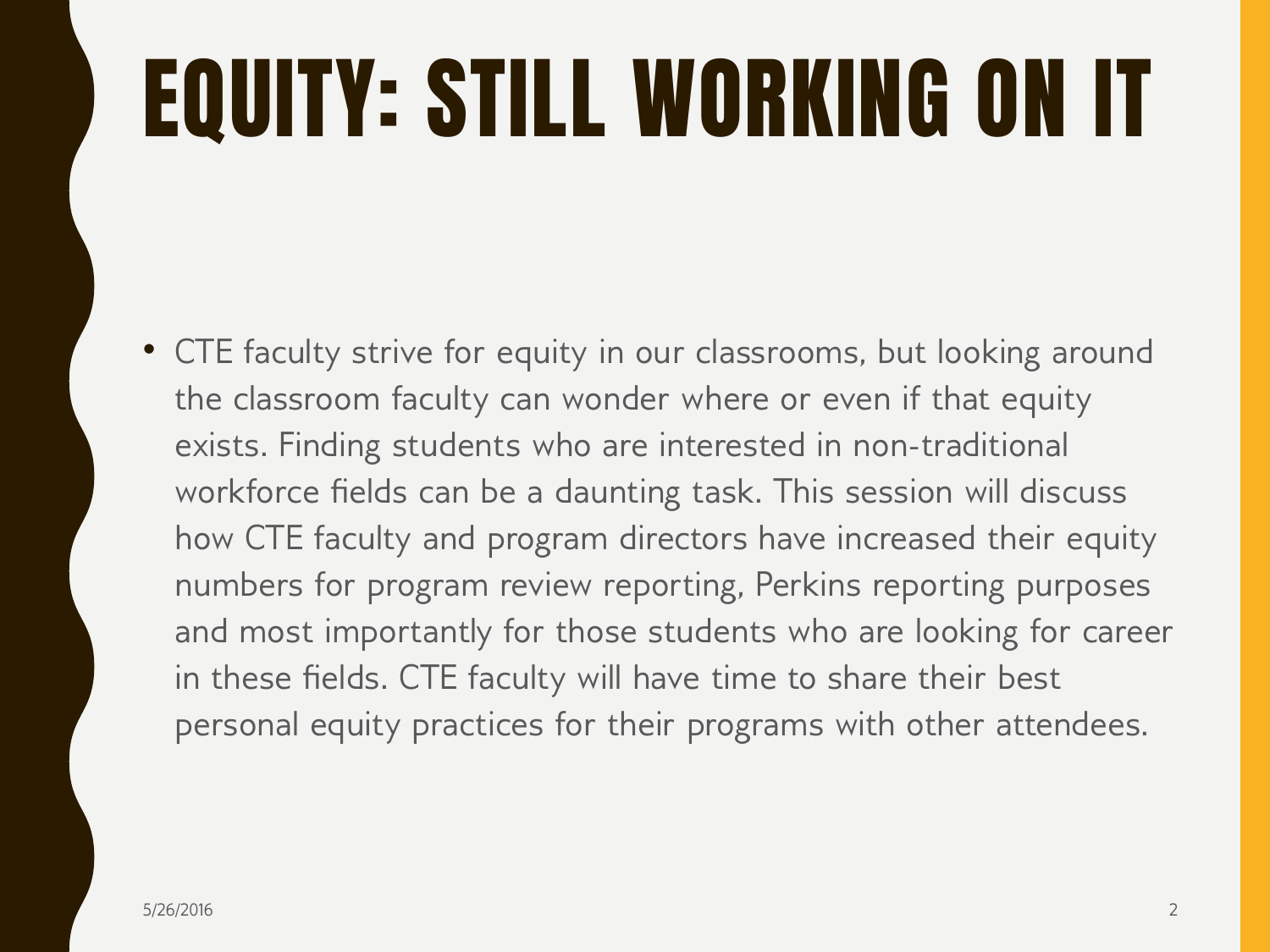

# Equity: Still Working on It
CTE faculty strive for equity in our classrooms, but looking around the classroom faculty can wonder where or even if that equity exists. Finding students who are interested in non-traditional workforce fields can be a daunting task. This session will discuss how CTE faculty and program directors have increased their equity numbers for program review reporting, Perkins reporting purposes and most importantly for those students who are looking for career in these fields. CTE faculty will have time to share their best personal equity practices for their programs with other attendees.
5/26/2016
2